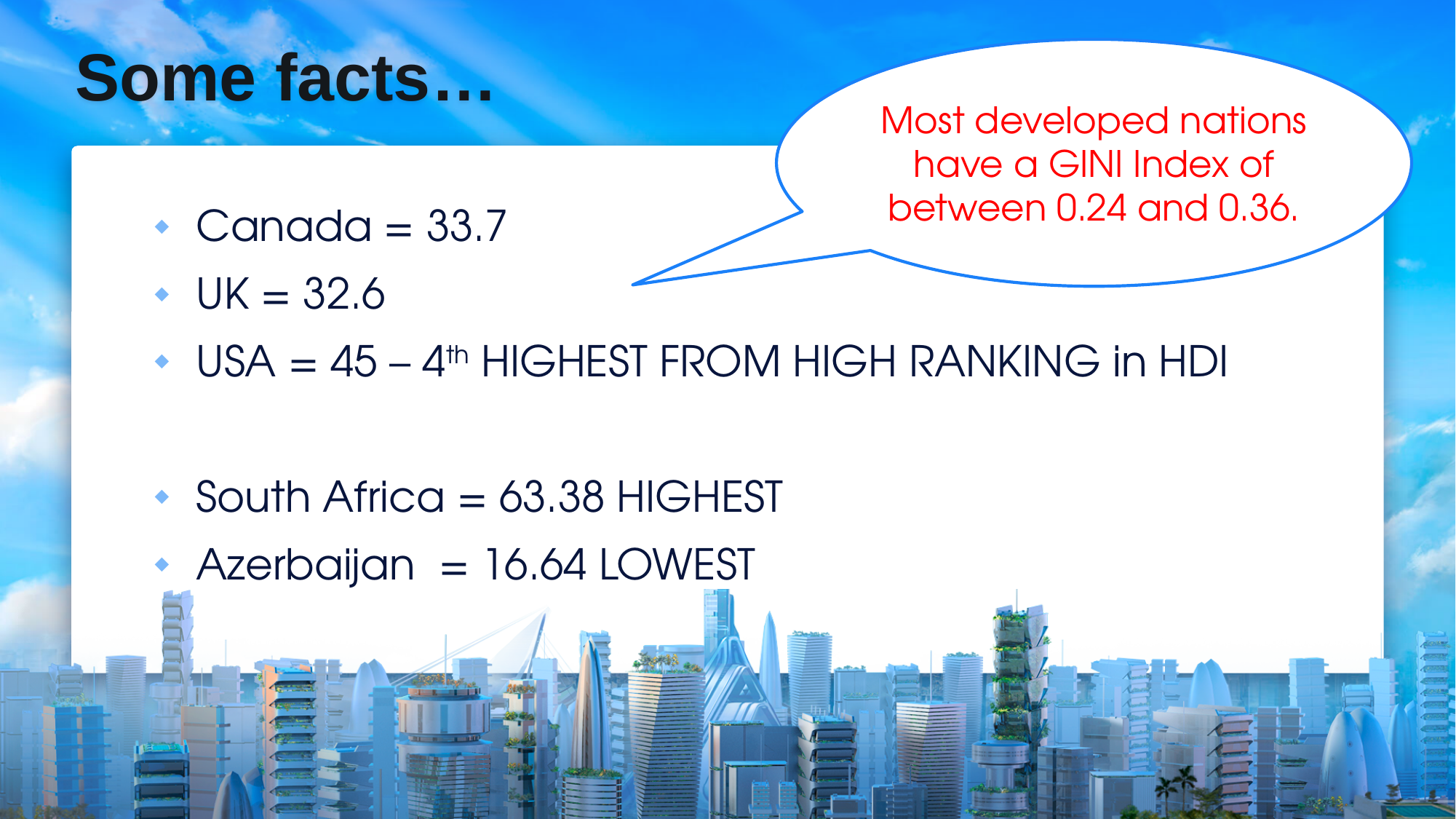

# Some facts…
Most developed nations have a GINI Index of between 0.24 and 0.36.
Canada = 33.7
UK = 32.6
USA = 45 – 4th HIGHEST FROM HIGH RANKING in HDI

South Africa = 63.38 HIGHEST
Azerbaijan  = 16.64 LOWEST